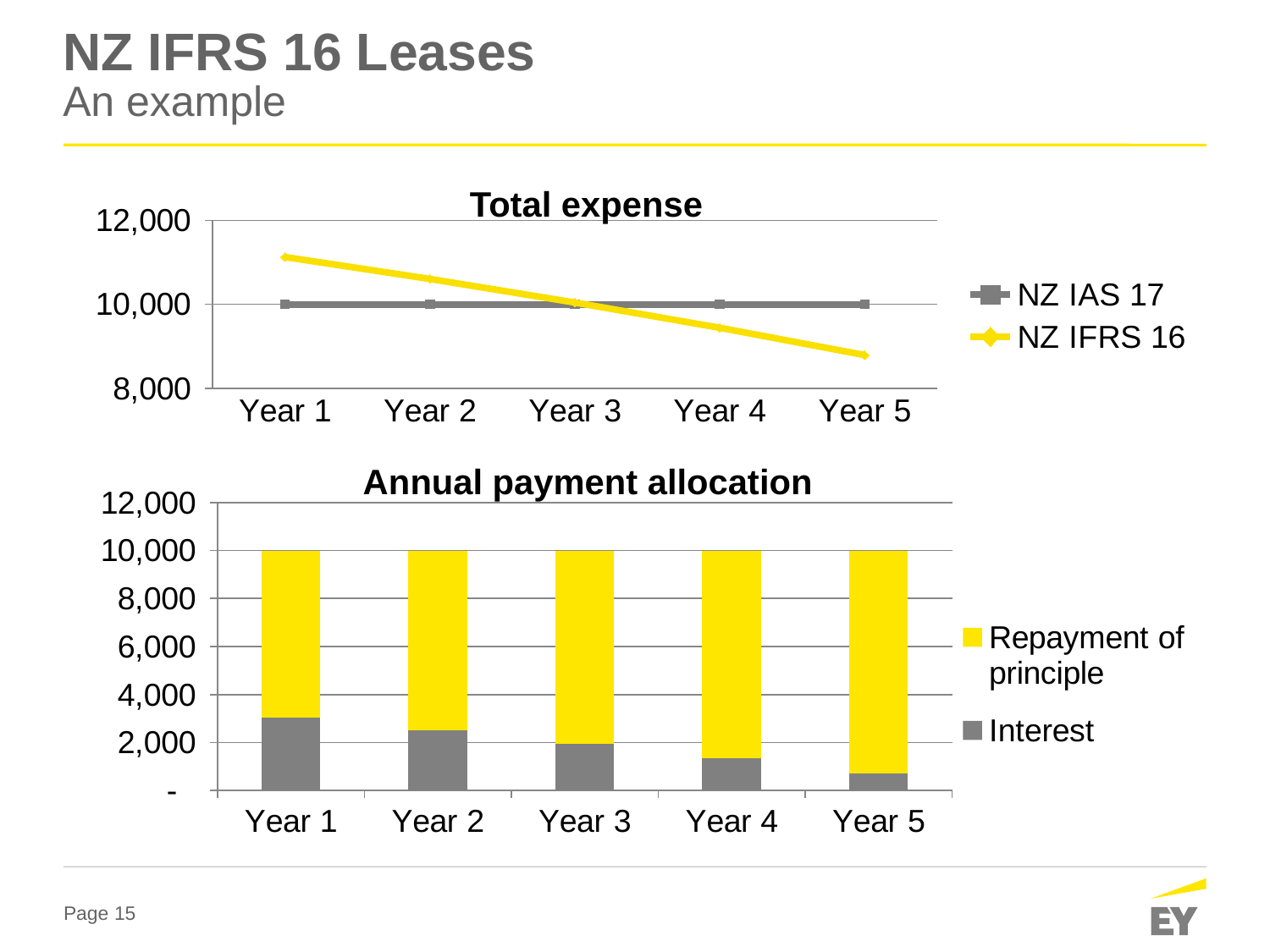

# NZ IFRS 16 Leases An example
Total expense

### Chart

| Category | NZ IAS 17 | NZ IFRS 16 |
|---|---|---|
| Year 1 | 10000.0 | 11126.0 |
| Year 2 | 10000.0 | 10604.0 |
| Year 3 | 10000.0 | 10042.0 |
| Year 4 | 10000.0 | 9439.0 |
| Year 5 | 10000.0 | 8789.0 |
Annual payment allocation

### Chart

| Category | Interest | Repayment of principle |
|---|---|---|
| Year 1 | 3034.0 | 6966.0 |
| Year 2 | 2512.0 | 7488.0 |
| Year 3 | 1950.0 | 8050.0 |
| Year 4 | 1347.0 | 8653.0 |
| Year 5 | 697.0 | 9303.0 |